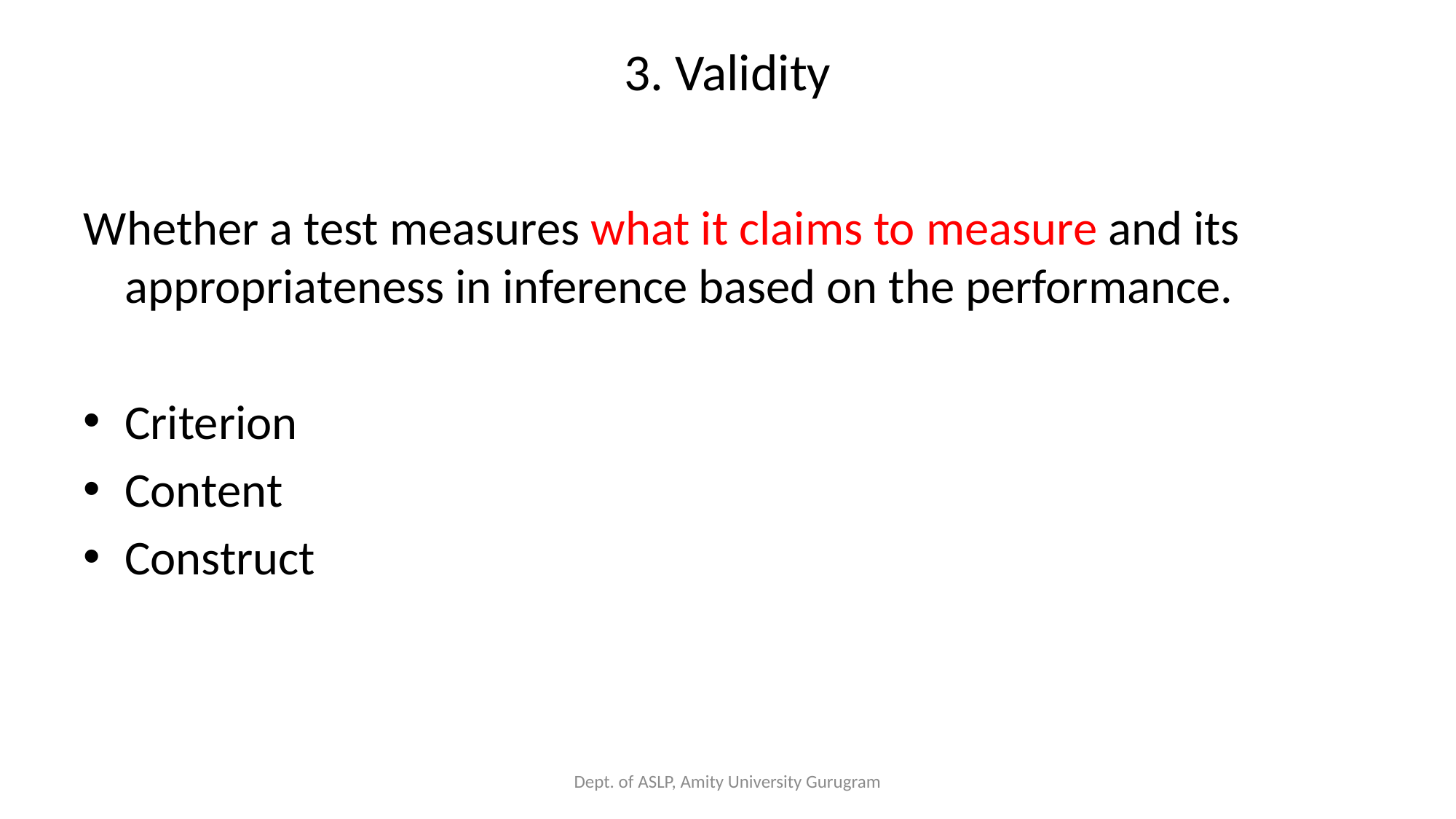

# 3. Validity
Whether a test measures what it claims to measure and its appropriateness in inference based on the performance.

Criterion
Content
Construct

Dept. of ASLP, Amity University Gurugram